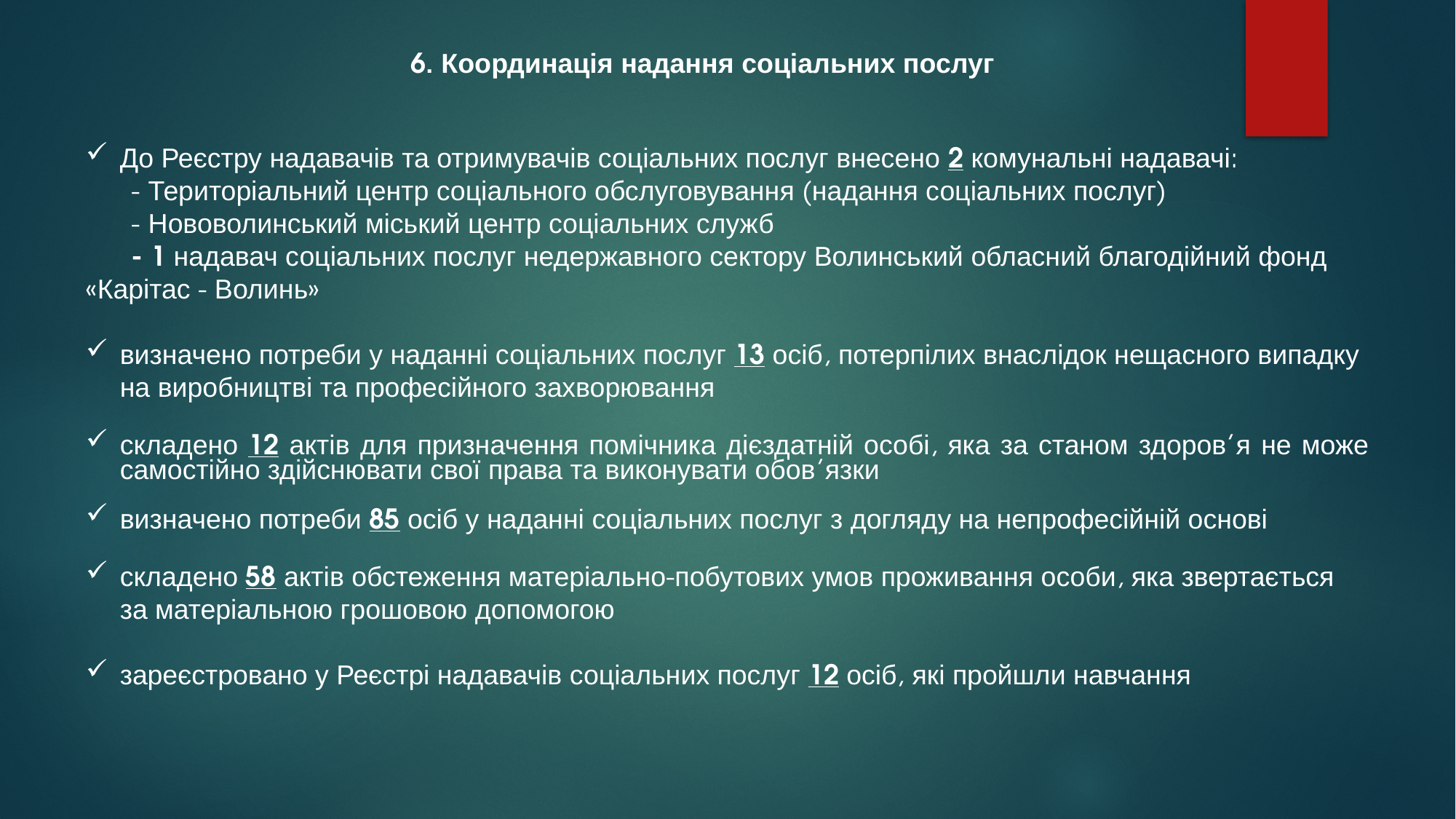

6. Координація надання соціальних послуг
До Реєстру надавачів та отримувачів соціальних послуг внесено 2 комунальні надавачі:
      - Територіальний центр соціального обслуговування (надання соціальних послуг)
      - Нововолинський міський центр соціальних служб
      - 1 надавач соціальних послуг недержавного сектору Волинський обласний благодійний фонд  «Карітас - Волинь»

визначено потреби у наданні соціальних послуг 13 осіб, потерпілих внаслідок нещасного випадку на виробництві та професійного захворювання

складено 12 актів для призначення помічника дієздатній особі, яка за станом здоров’я не може самостійно здійснювати свої права та виконувати обов’язки

визначено потреби 85 осіб у наданні соціальних послуг з догляду на непрофесійній основі

складено 58 актів обстеження матеріально-побутових умов проживання особи, яка звертається за матеріальною грошовою допомогою

зареєстровано у Реєстрі надавачів соціальних послуг 12 осіб, які пройшли навчання